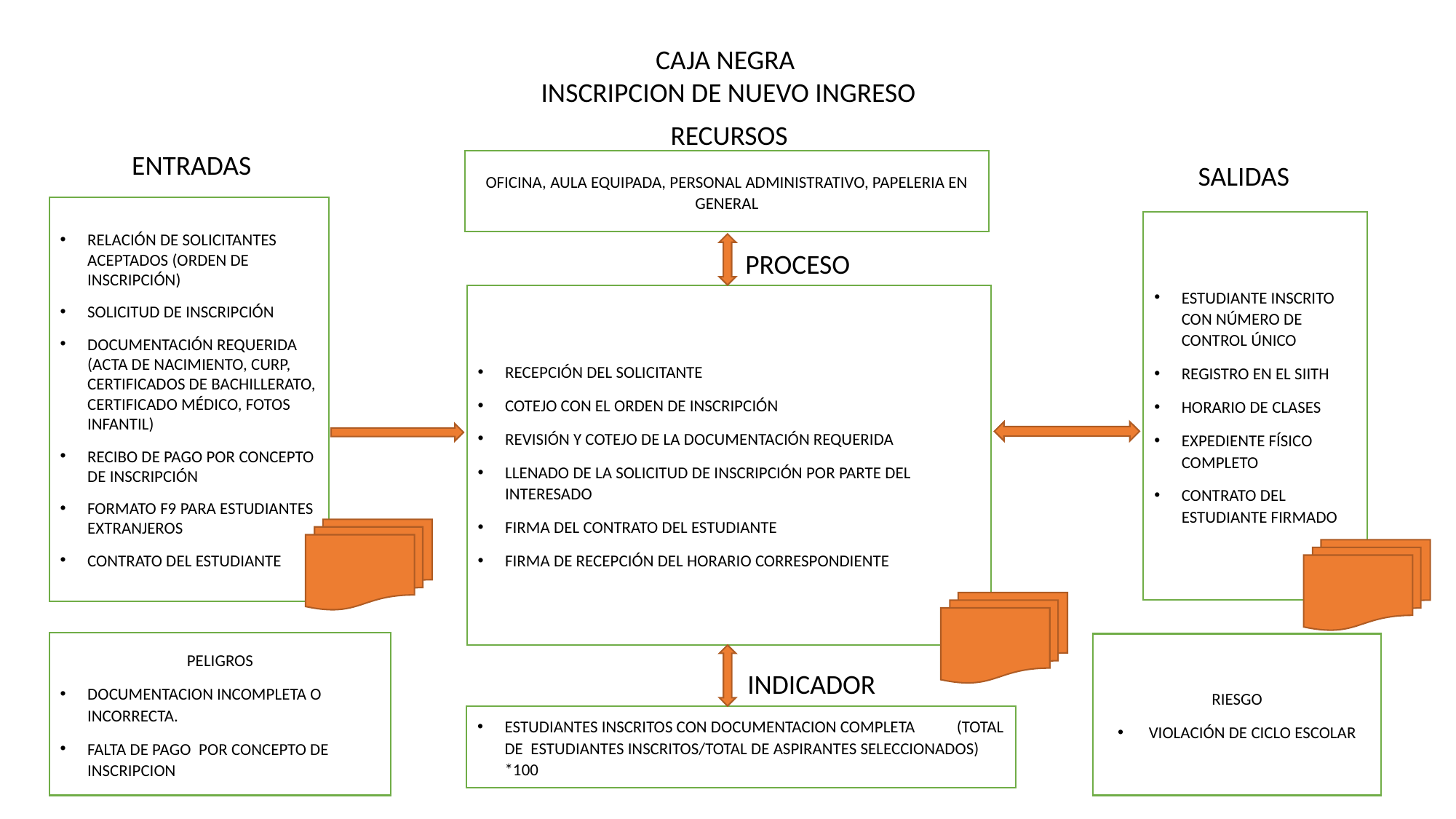

CAJA NEGRA
INSCRIPCION DE NUEVO INGRESO
RECURSOS
ENTRADAS
SALIDAS
OFICINA, AULA EQUIPADA, PERSONAL ADMINISTRATIVO, PAPELERIA EN GENERAL
RELACIÓN DE SOLICITANTES ACEPTADOS (ORDEN DE INSCRIPCIÓN)
SOLICITUD DE INSCRIPCIÓN
DOCUMENTACIÓN REQUERIDA (ACTA DE NACIMIENTO, CURP, CERTIFICADOS DE BACHILLERATO, CERTIFICADO MÉDICO, FOTOS INFANTIL)
RECIBO DE PAGO POR CONCEPTO DE INSCRIPCIÓN
FORMATO F9 PARA ESTUDIANTES EXTRANJEROS
CONTRATO DEL ESTUDIANTE
ESTUDIANTE INSCRITO CON NÚMERO DE CONTROL ÚNICO
REGISTRO EN EL SIITH
HORARIO DE CLASES
EXPEDIENTE FÍSICO COMPLETO
CONTRATO DEL ESTUDIANTE FIRMADO

PROCESO
RECEPCIÓN DEL SOLICITANTE
COTEJO CON EL ORDEN DE INSCRIPCIÓN
REVISIÓN Y COTEJO DE LA DOCUMENTACIÓN REQUERIDA
LLENADO DE LA SOLICITUD DE INSCRIPCIÓN POR PARTE DEL INTERESADO
FIRMA DEL CONTRATO DEL ESTUDIANTE
FIRMA DE RECEPCIÓN DEL HORARIO CORRESPONDIENTE

PELIGROS
DOCUMENTACION INCOMPLETA O INCORRECTA.
FALTA DE PAGO  POR CONCEPTO DE INSCRIPCION
RIESGO
 VIOLACIÓN DE CICLO ESCOLAR

INDICADOR
ESTUDIANTES INSCRITOS CON DOCUMENTACION COMPLETA           (TOTAL DE  ESTUDIANTES INSCRITOS/TOTAL DE ASPIRANTES SELECCIONADOS) *100